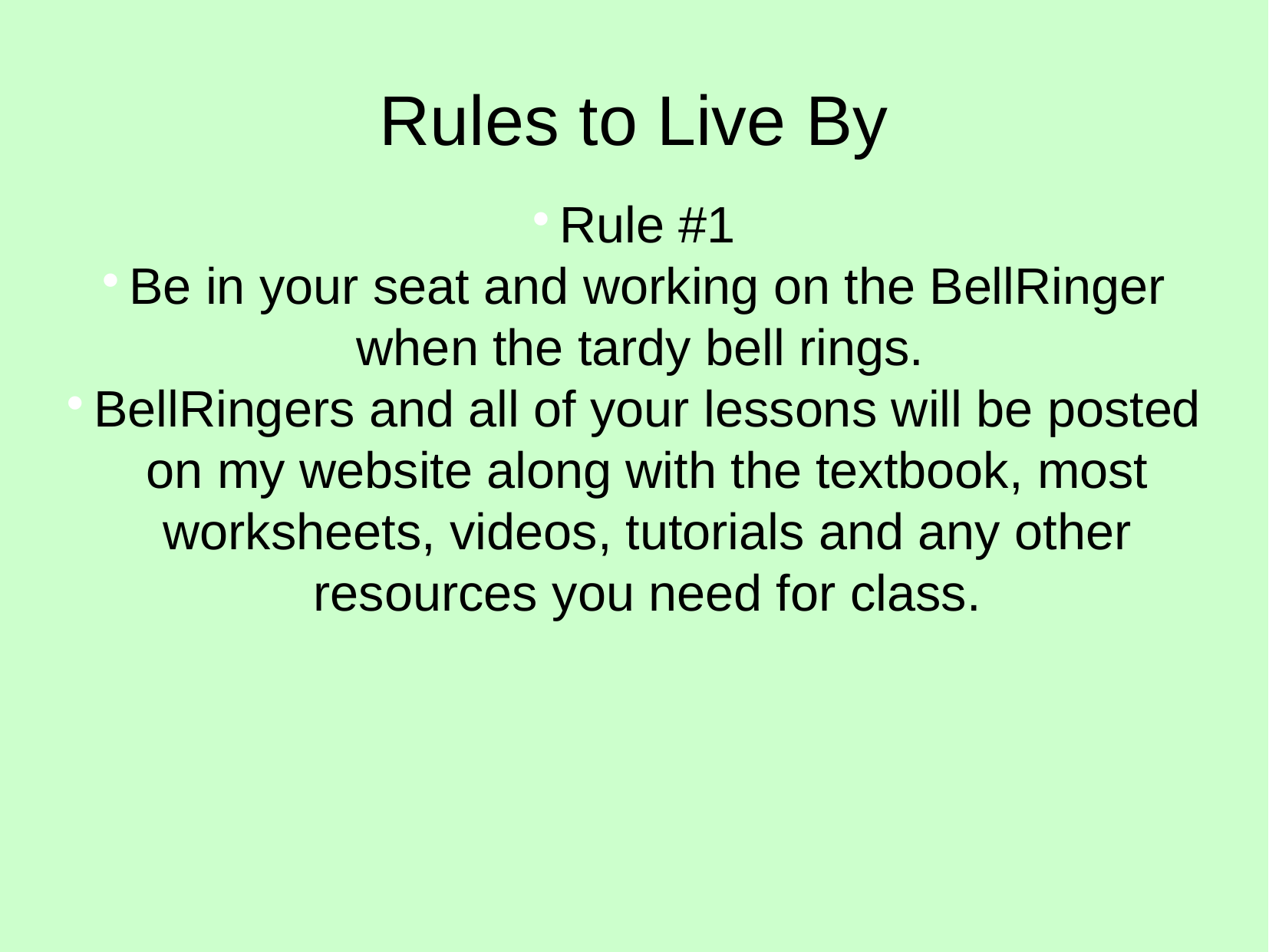

Rules to Live By
Rule #1
Be in your seat and working on the BellRinger when the tardy bell rings.
BellRingers and all of your lessons will be posted on my website along with the textbook, most worksheets, videos, tutorials and any other resources you need for class.